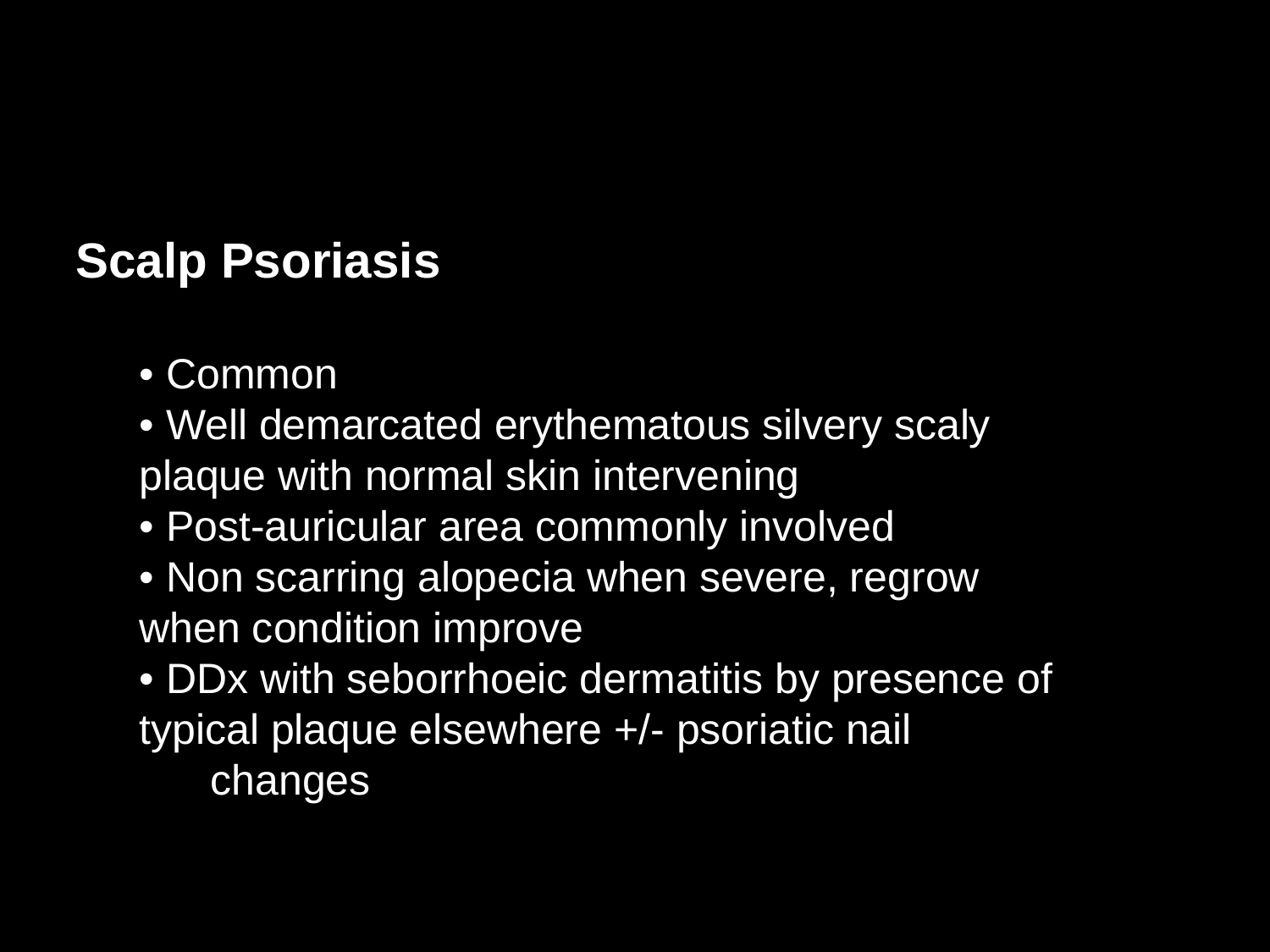

Scalp Psoriasis

• Common
• Well demarcated erythematous silvery scaly
plaque with normal skin intervening
• Post-auricular area commonly involved
• Non scarring alopecia when severe, regrow
when condition improve
• DDx with seborrhoeic dermatitis by presence of
typical plaque elsewhere +/- psoriatic nail
      changes